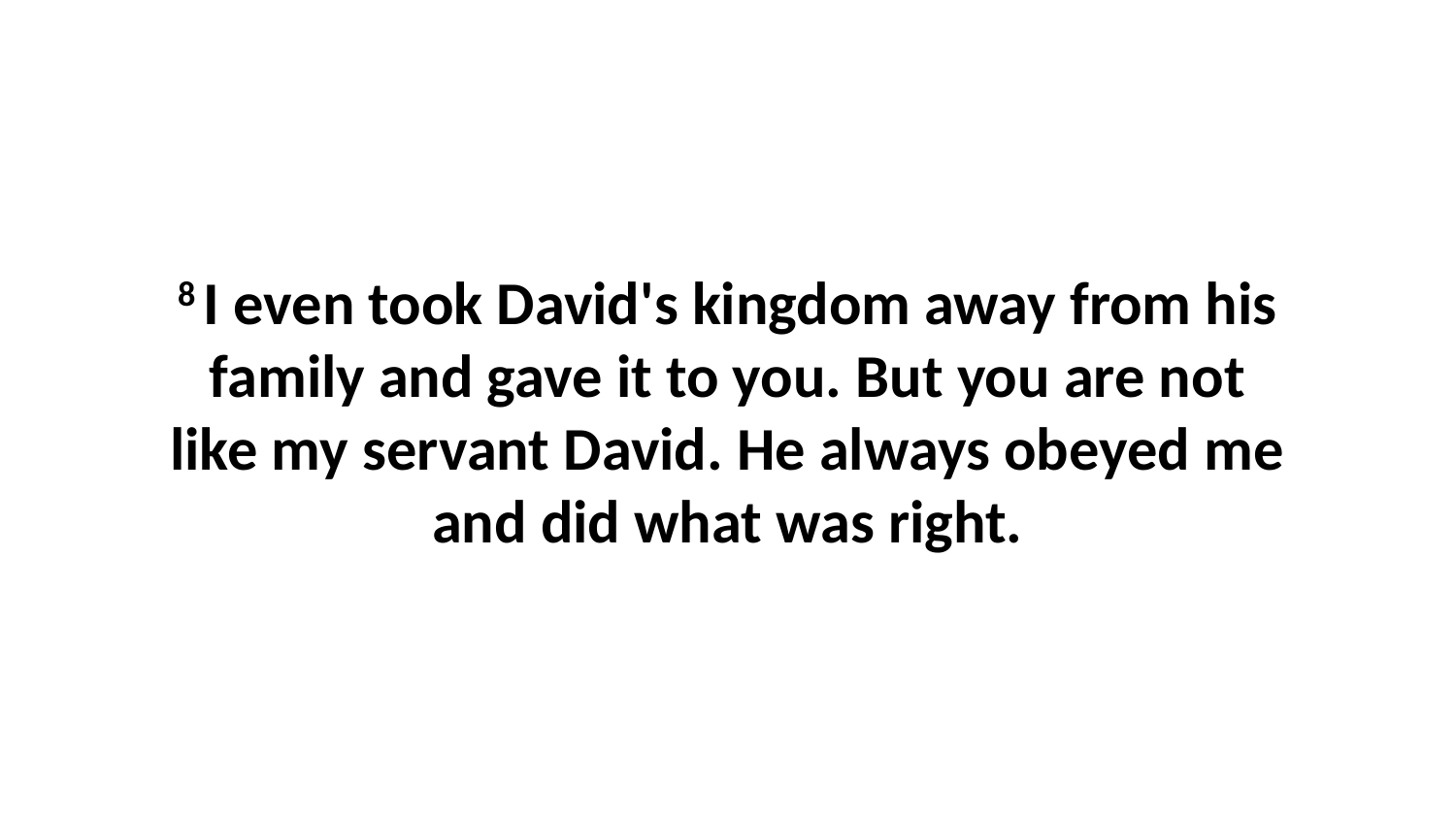

8 I even took David's kingdom away from his family and gave it to you. But you are not like my servant David. He always obeyed me and did what was right.